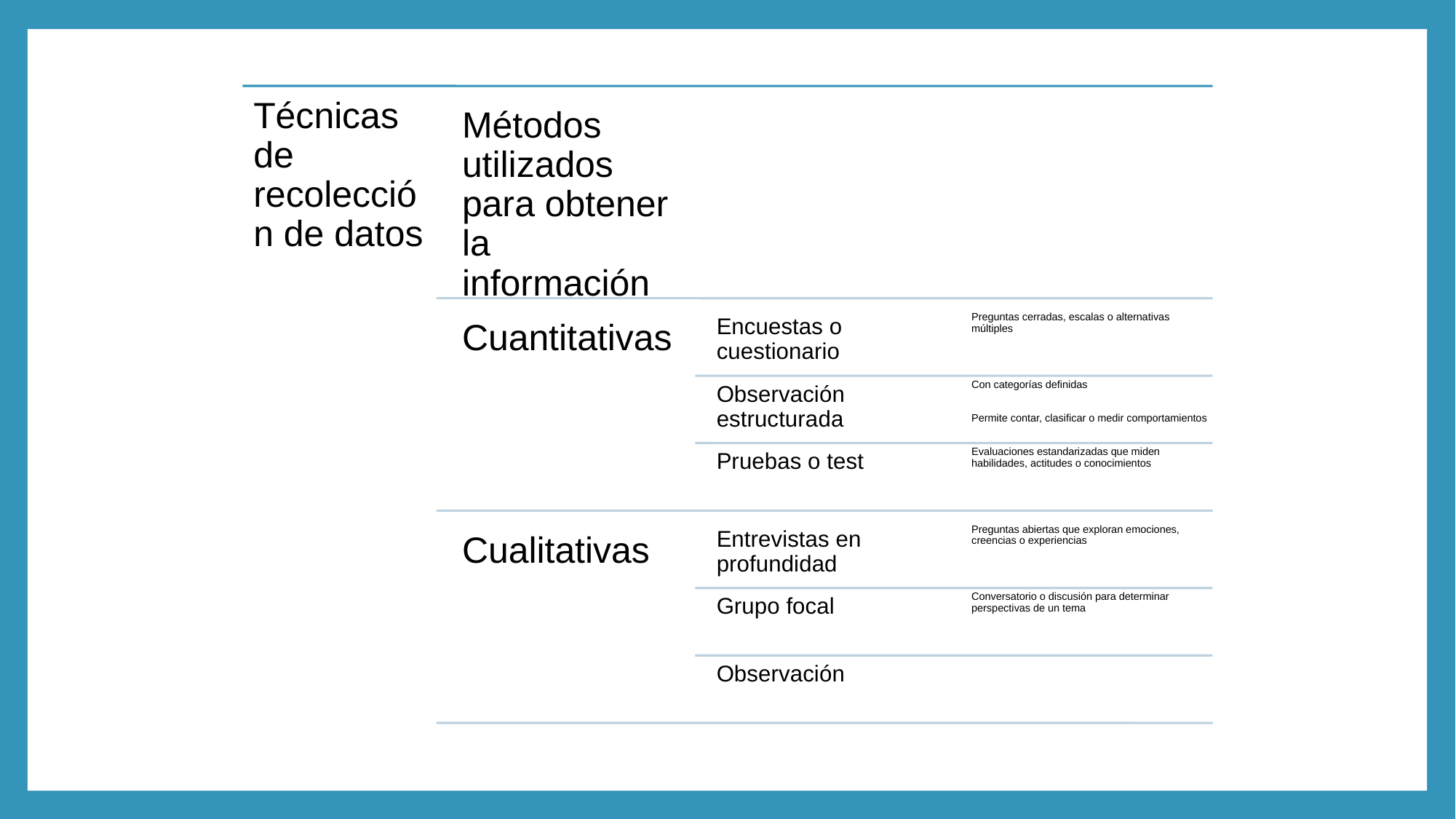

Técnicas de recolección de datos
Métodos utilizados para obtener la información
Cuantitativas
Encuestas o cuestionario
Preguntas cerradas, escalas o alternativas múltiples
Observación estructurada
Con categorías definidas
Permite contar, clasificar o medir comportamientos
Pruebas o test
Evaluaciones estandarizadas que miden habilidades, actitudes o conocimientos
Cualitativas
Entrevistas en profundidad
Preguntas abiertas que exploran emociones, creencias o experiencias
Grupo focal
Conversatorio o discusión para determinar perspectivas de un tema
Observación